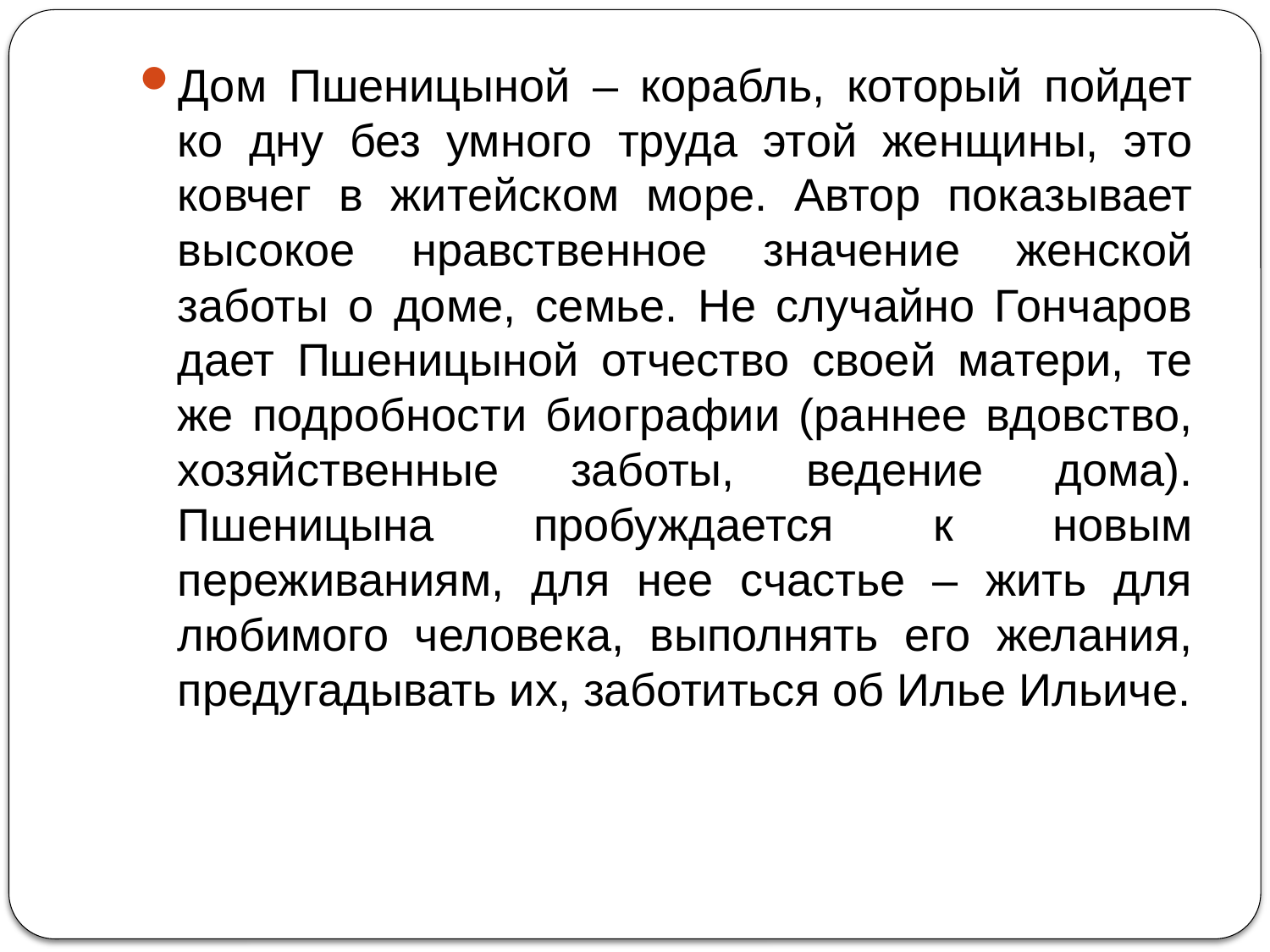

#
Дом Пшеницыной – корабль, который пойдет ко дну без умного труда этой женщины, это ковчег в житейском море. Автор показывает высокое нравственное значение женской заботы о доме, семье. Не случайно Гончаров дает Пшеницыной отчество своей матери, те же подробности биографии (раннее вдовство, хозяйственные заботы, ведение дома). Пшеницына пробуждается к новым переживаниям, для нее счастье – жить для любимого человека, выполнять его желания, предугадывать их, заботиться об Илье Ильиче.